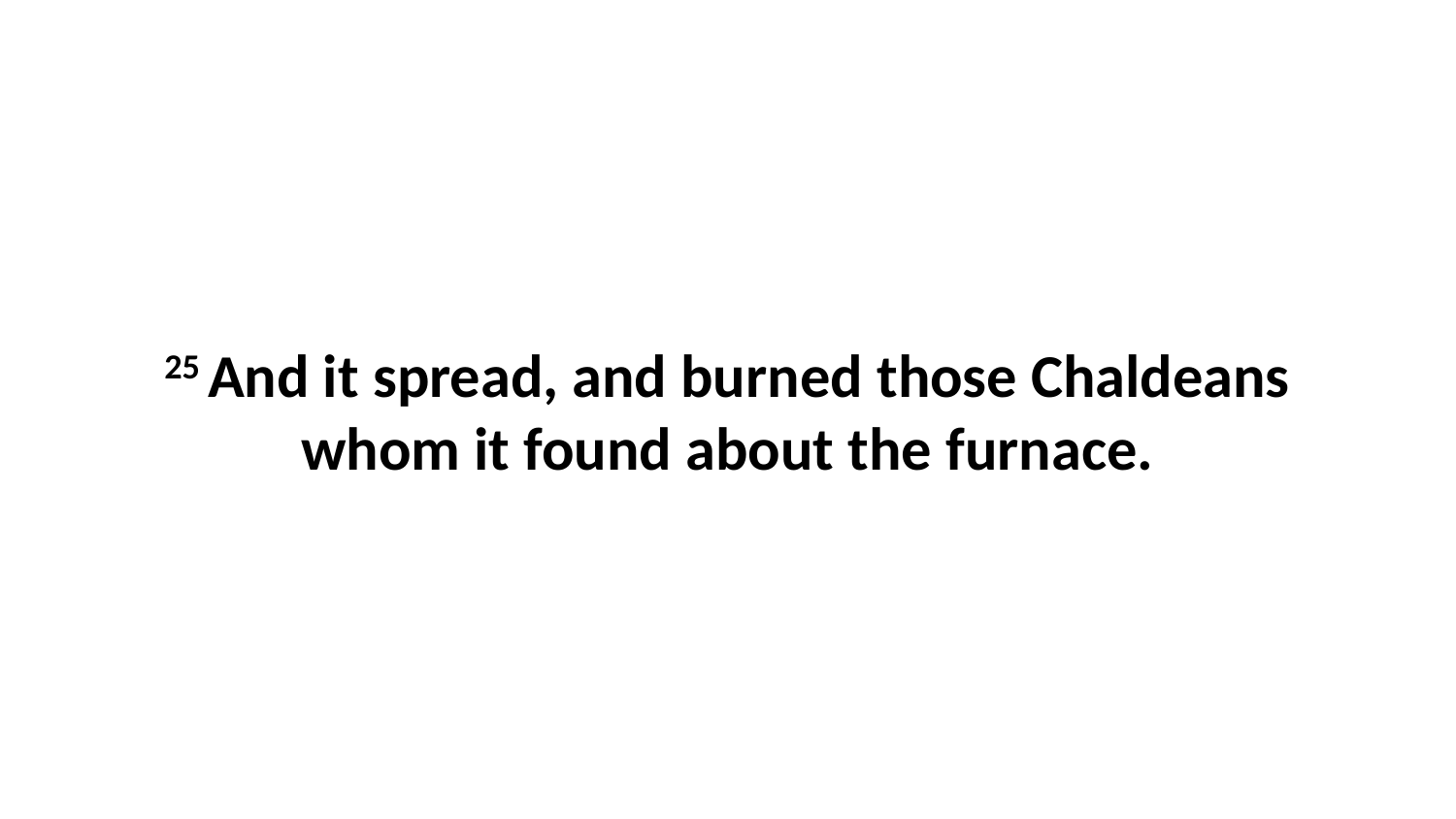

25 And it spread, and burned those Chaldeans whom it found about the furnace.